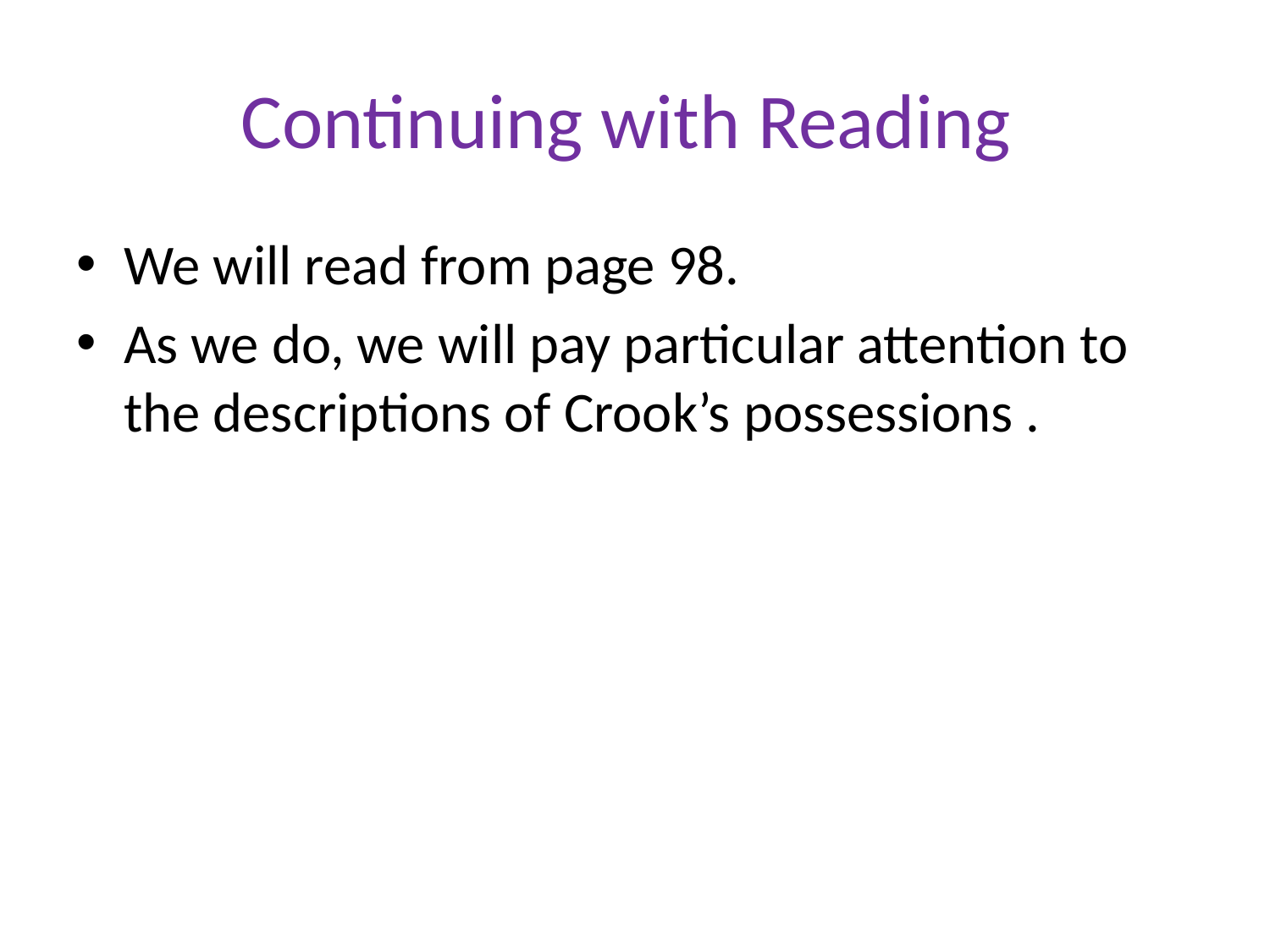

# Continuing with Reading
We will read from page 98.
As we do, we will pay particular attention to the descriptions of Crook’s possessions .